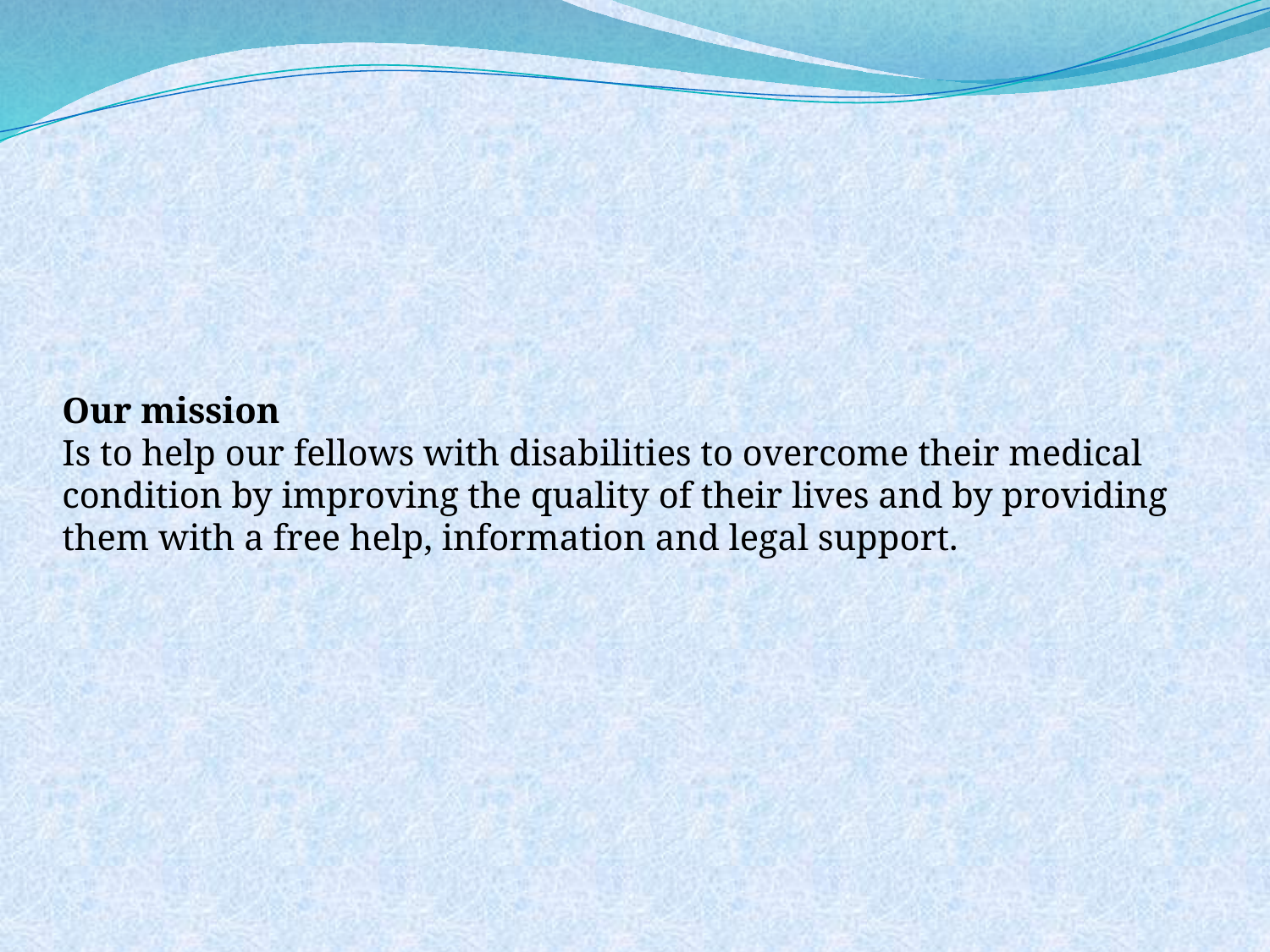

Our mission
Is to help our fellows with disabilities to overcome their medical condition by improving the quality of their lives and by providing them with a free help, information and legal support.